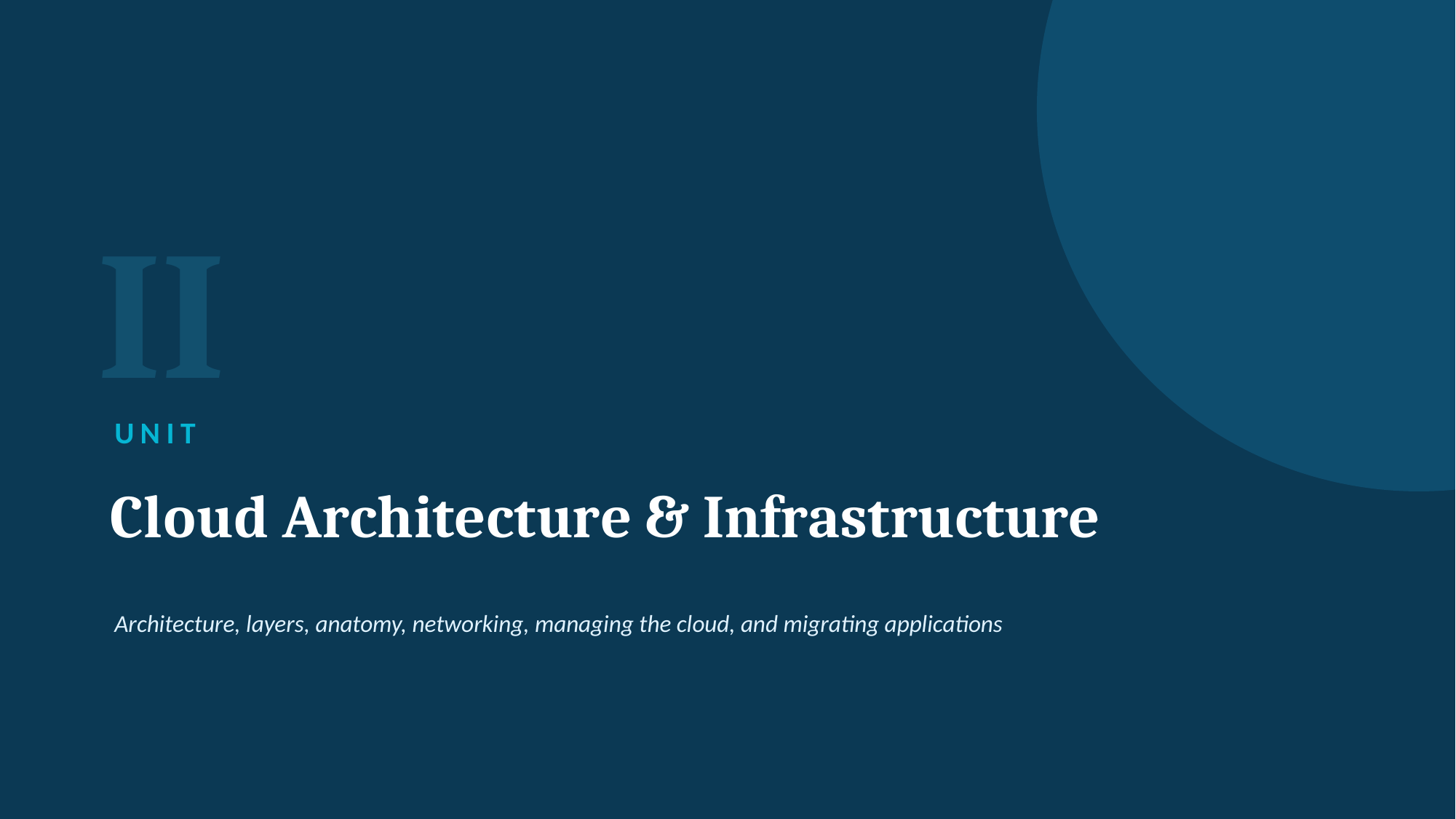

II
UNIT
Cloud Architecture & Infrastructure
Architecture, layers, anatomy, networking, managing the cloud, and migrating applications